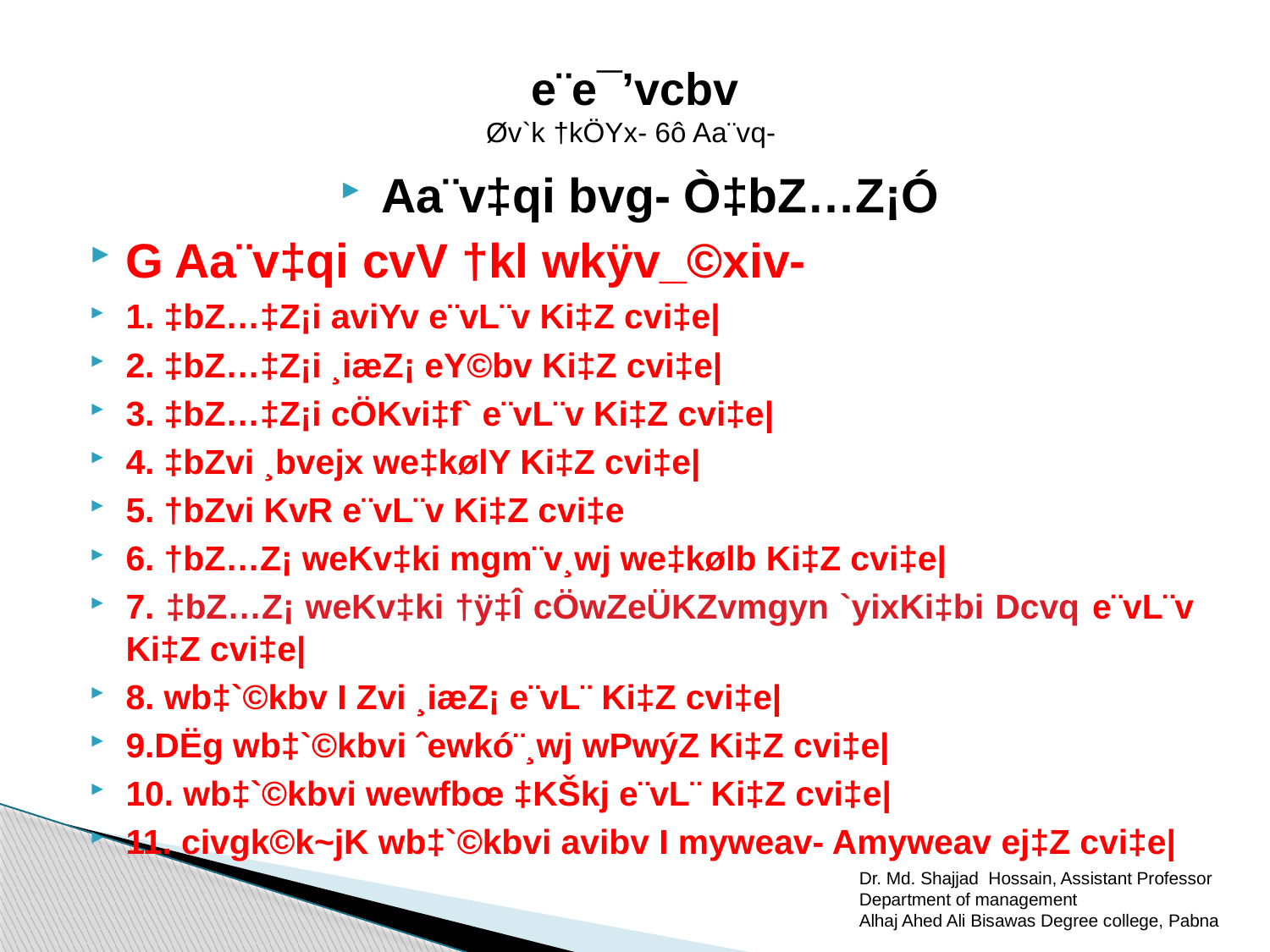

# e¨e¯’vcbv Øv`k †kÖYx- 6ô Aa¨vq-
Aa¨v‡qi bvg- Ò‡bZ…Z¡Ó
G Aa¨v‡qi cvV †kl wkÿv_©xiv-
1. ‡bZ…‡Z¡i aviYv e¨vL¨v Ki‡Z cvi‡e|
2. ‡bZ…‡Z¡i ¸iæZ¡ eY©bv Ki‡Z cvi‡e|
3. ‡bZ…‡Z¡i cÖKvi‡f` e¨vL¨v Ki‡Z cvi‡e|
4. ‡bZvi ¸bvejx we‡kølY Ki‡Z cvi‡e|
5. †bZvi KvR e¨vL¨v Ki‡Z cvi‡e
6. †bZ…Z¡ weKv‡ki mgm¨v¸wj we‡kølb Ki‡Z cvi‡e|
7. ‡bZ…Z¡ weKv‡ki †ÿ‡Î cÖwZeÜKZvmgyn `yixKi‡bi Dcvq e¨vL¨v Ki‡Z cvi‡e|
8. wb‡`©kbv I Zvi ¸iæZ¡ e¨vL¨ Ki‡Z cvi‡e|
9.DËg wb‡`©kbvi ˆewkó¨¸wj wPwýZ Ki‡Z cvi‡e|
10. wb‡`©kbvi wewfbœ ‡KŠkj e¨vL¨ Ki‡Z cvi‡e|
11. civgk©k~jK wb‡`©kbvi avibv I myweav- Amyweav ej‡Z cvi‡e|

Dr. Md. Shajjad  Hossain, Assistant Professor
Department of management
Alhaj Ahed Ali Bisawas Degree college, Pabna